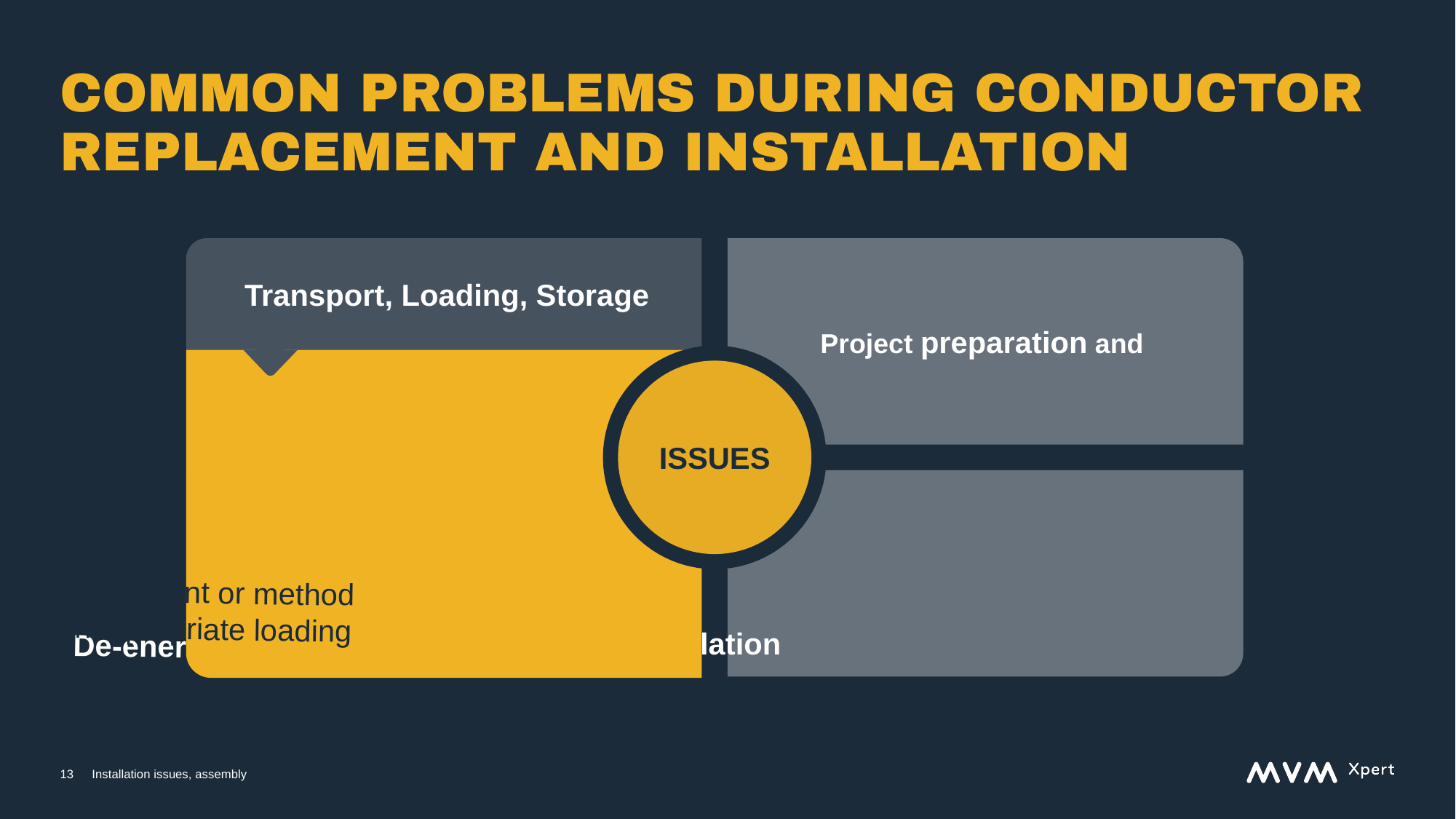

# Common problems During conductor replacement and installation
Transport, Loading, Storage
Project preparation and

Inappropriate loading equipment or method

ISSUES
De-energization

Installation issues

13
Installation issues, assembly